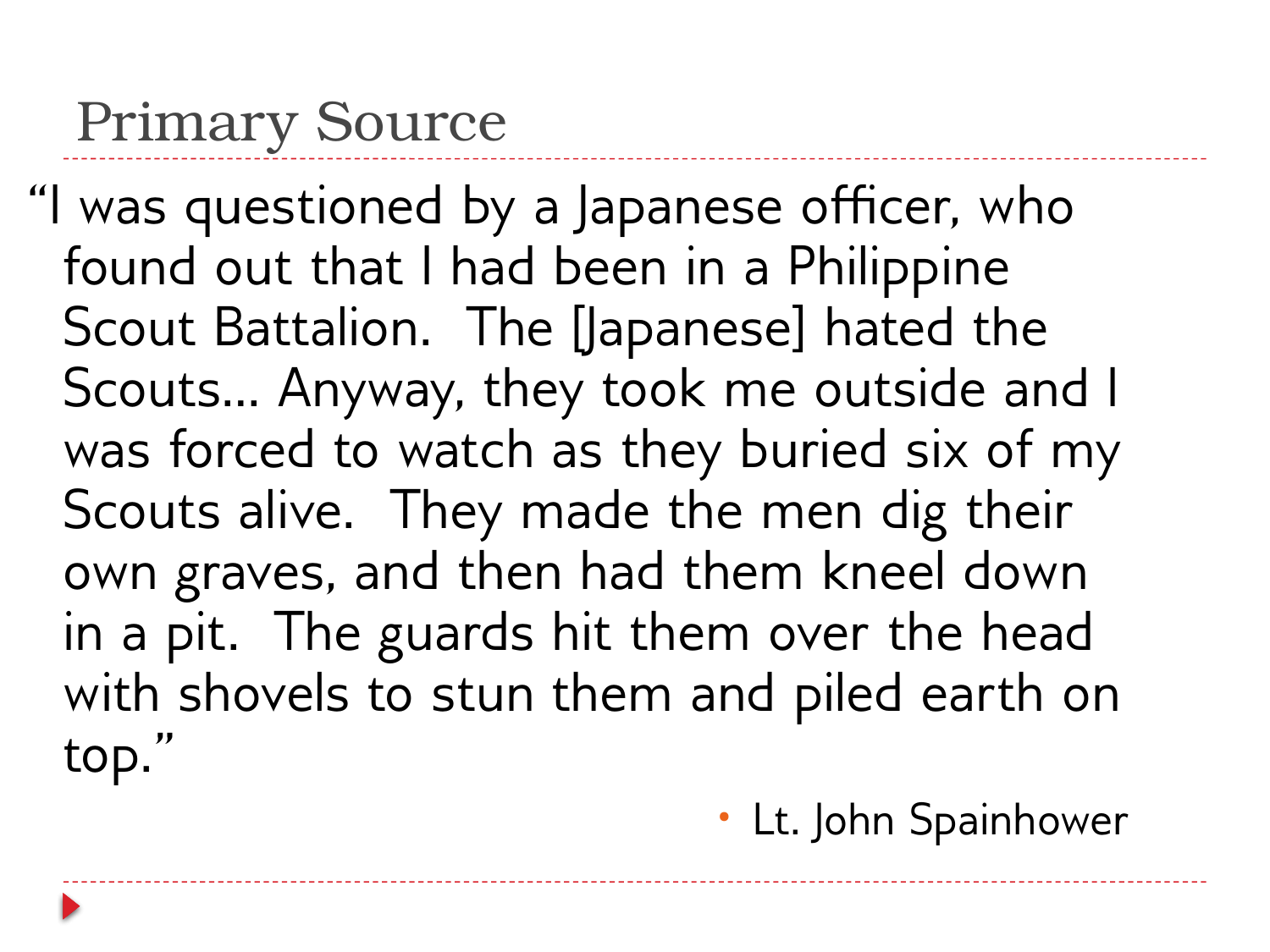

# Primary Source
“I was questioned by a Japanese officer, who found out that I had been in a Philippine Scout Battalion.  The [Japanese] hated the Scouts… Anyway, they took me outside and I was forced to watch as they buried six of my Scouts alive.  They made the men dig their own graves, and then had them kneel down in a pit.  The guards hit them over the head with shovels to stun them and piled earth on top.”
Lt. John Spainhower